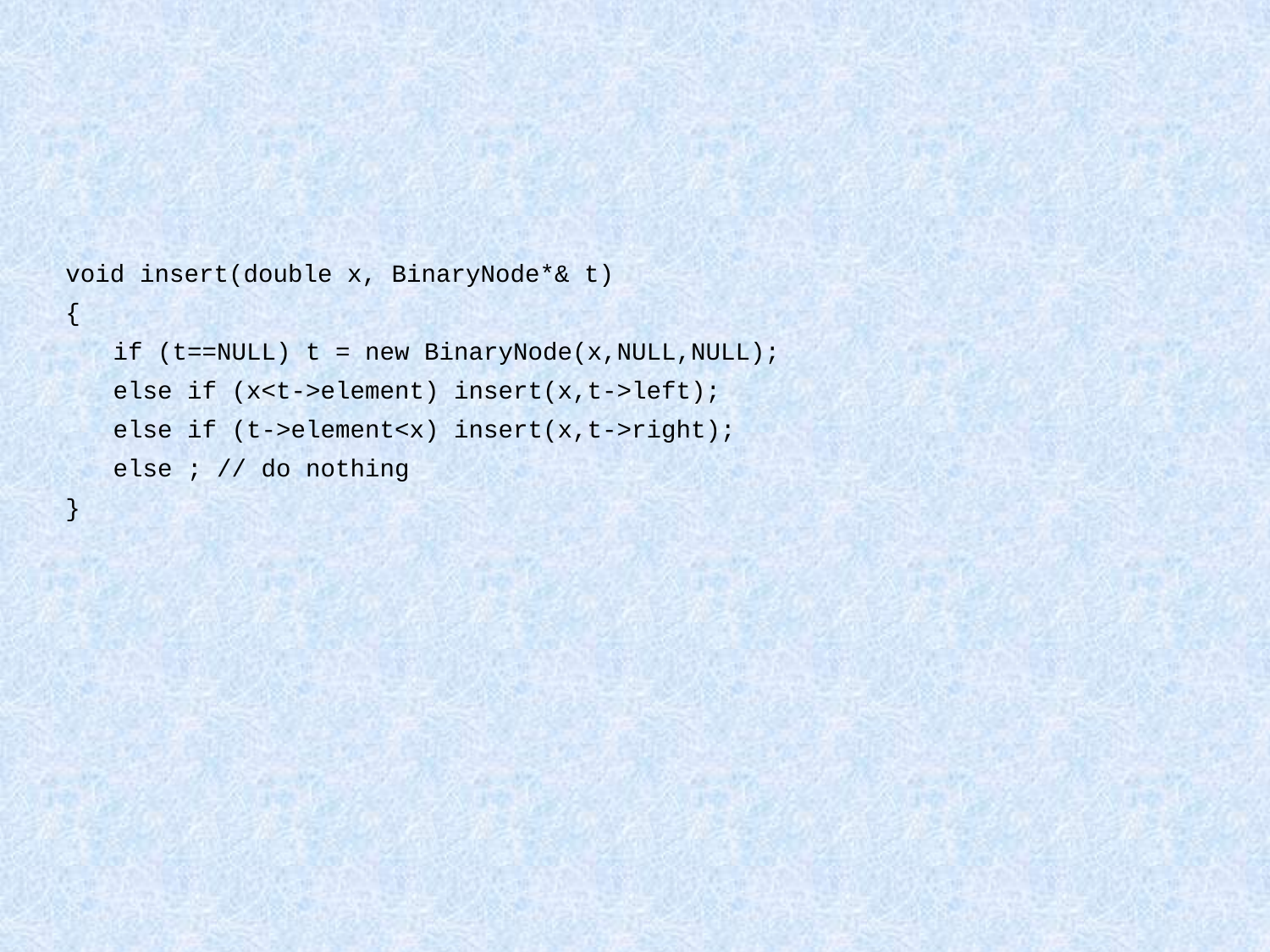

void insert(double x, BinaryNode*& t)
{
	if (t==NULL) t = new BinaryNode(x,NULL,NULL);
	else if (x<t->element) insert(x,t->left);
	else if (t->element<x) insert(x,t->right);
	else ; // do nothing
}